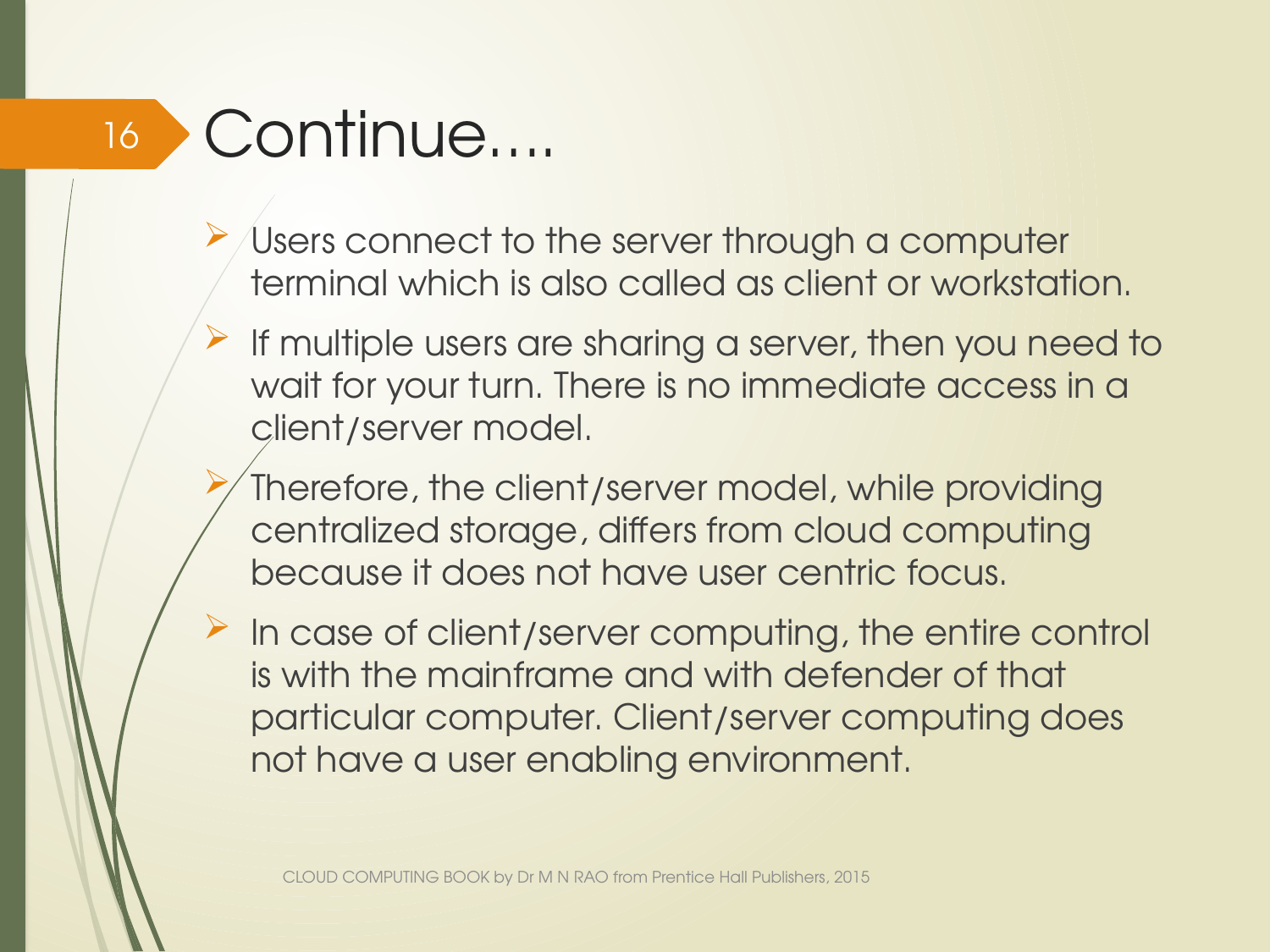

# Continue….
16
Users connect to the server through a computer terminal which is also called as client or workstation.
If multiple users are sharing a server, then you need to wait for your turn. There is no immediate access in a client/server model.
Therefore, the client/server model, while providing centralized storage, differs from cloud computing because it does not have user centric focus.
In case of client/server computing, the entire control is with the mainframe and with defender of that particular computer. Client/server computing does not have a user enabling environment.

CLOUD COMPUTING BOOK by Dr M N RAO from Prentice Hall Publishers, 2015